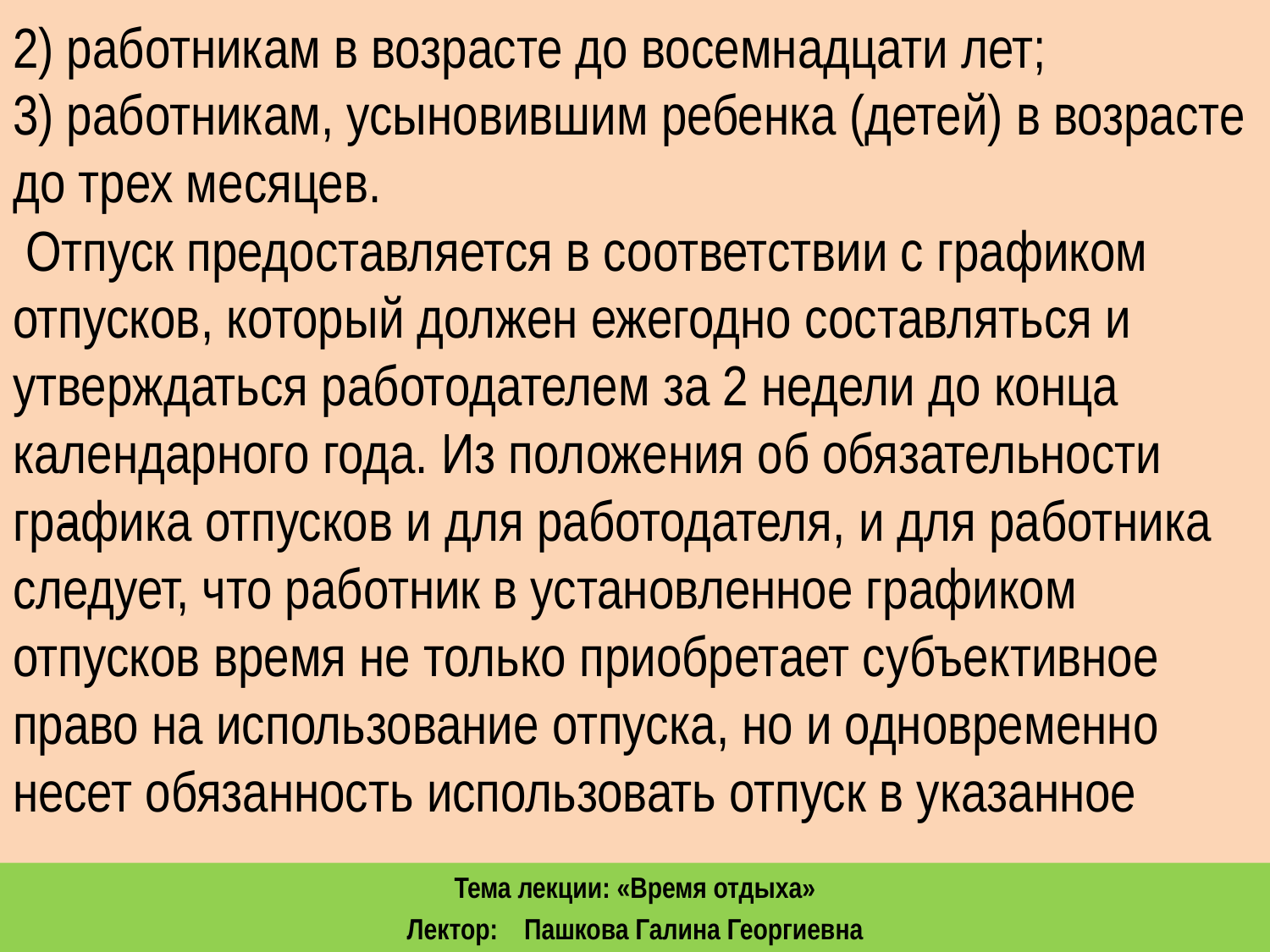

2) работникам в возрасте до восемнадцати лет;
3) работникам, усыновившим ребенка (детей) в возрасте до трех месяцев.
 Отпуск предоставляется в соответствии с графиком отпусков, который должен ежегодно составляться и утверждаться работодателем за 2 недели до конца календарного года. Из положения об обязательности графика отпусков и для работодателя, и для работника следует, что работник в установленное графиком отпусков время не только приобретает субъективное право на использование отпуска, но и одновременно несет обязанность использовать отпуск в указанное

Тема лекции: «Время отдыха»
Лектор:    Пашкова Галина Георгиевна